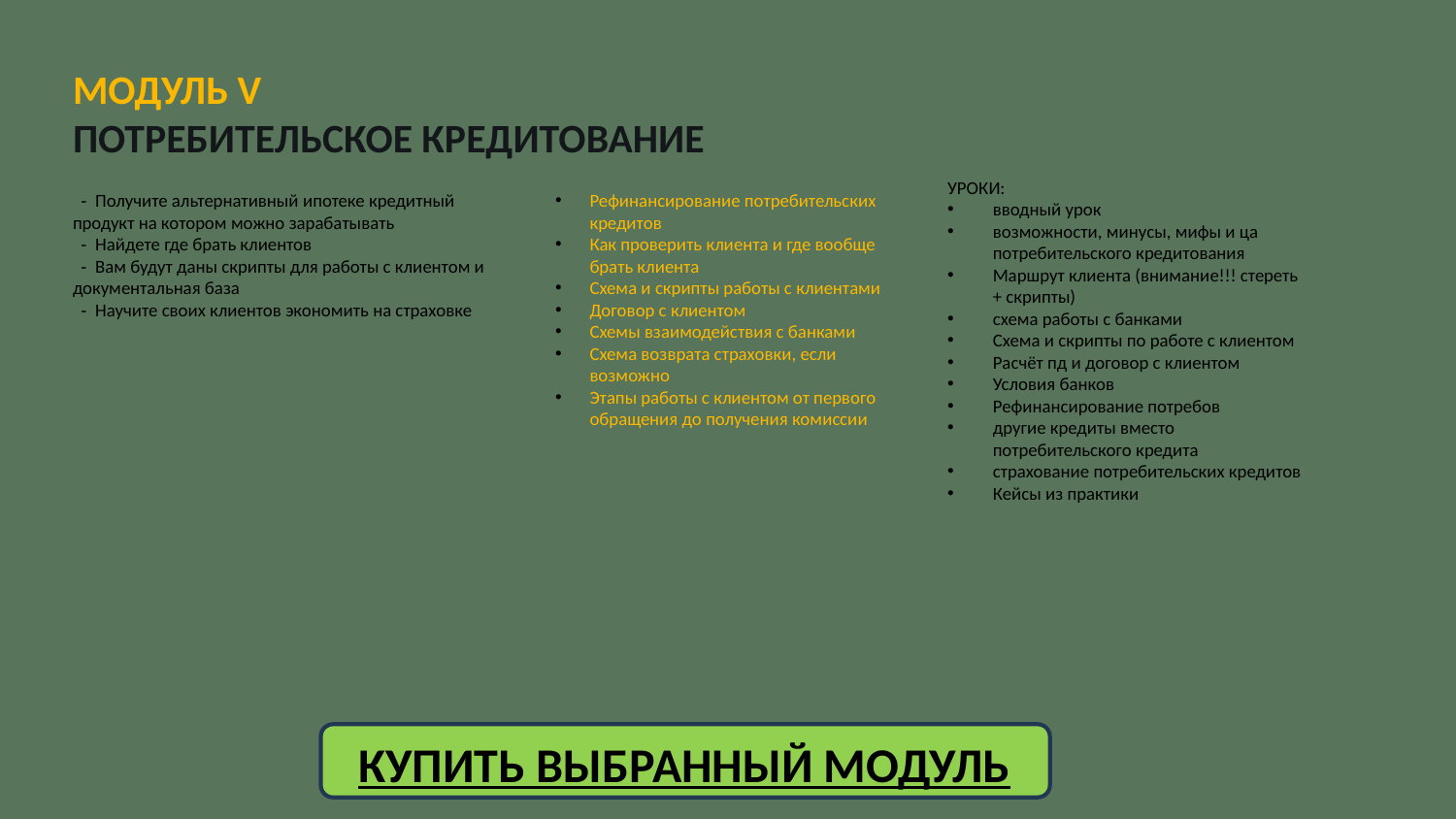

МОДУЛЬ V
ПОТРЕБИТЕЛЬСКОЕ КРЕДИТОВАНИЕ
УРОКИ:
вводный урок
возможности, минусы, мифы и ца потребительского кредитования
Маршрут клиента (внимание!!! стереть + скрипты)
схема работы с банками
Схема и скрипты по работе с клиентом
Расчёт пд и договор с клиентом
Условия банков
Рефинансирование потребов
другие кредиты вместо потребительского кредита
страхование потребительских кредитов
Кейсы из практики
  ⁃  Получите альтернативный ипотеке кредитный продукт на котором можно зарабатывать
  ⁃  Найдете где брать клиентов
  ⁃  Вам будут даны скрипты для работы с клиентом и документальная база
  ⁃  Научите своих клиентов экономить на страховке
Рефинансирование потребительских кредитов
Как проверить клиента и где вообще брать клиента
Схема и скрипты работы с клиентами
Договор с клиентом
Схемы взаимодействия с банками
Схема возврата страховки, если возможно
Этапы работы с клиентом от первого обращения до получения комиссии

КУПИТЬ ВЫБРАННЫЙ МОДУЛЬ